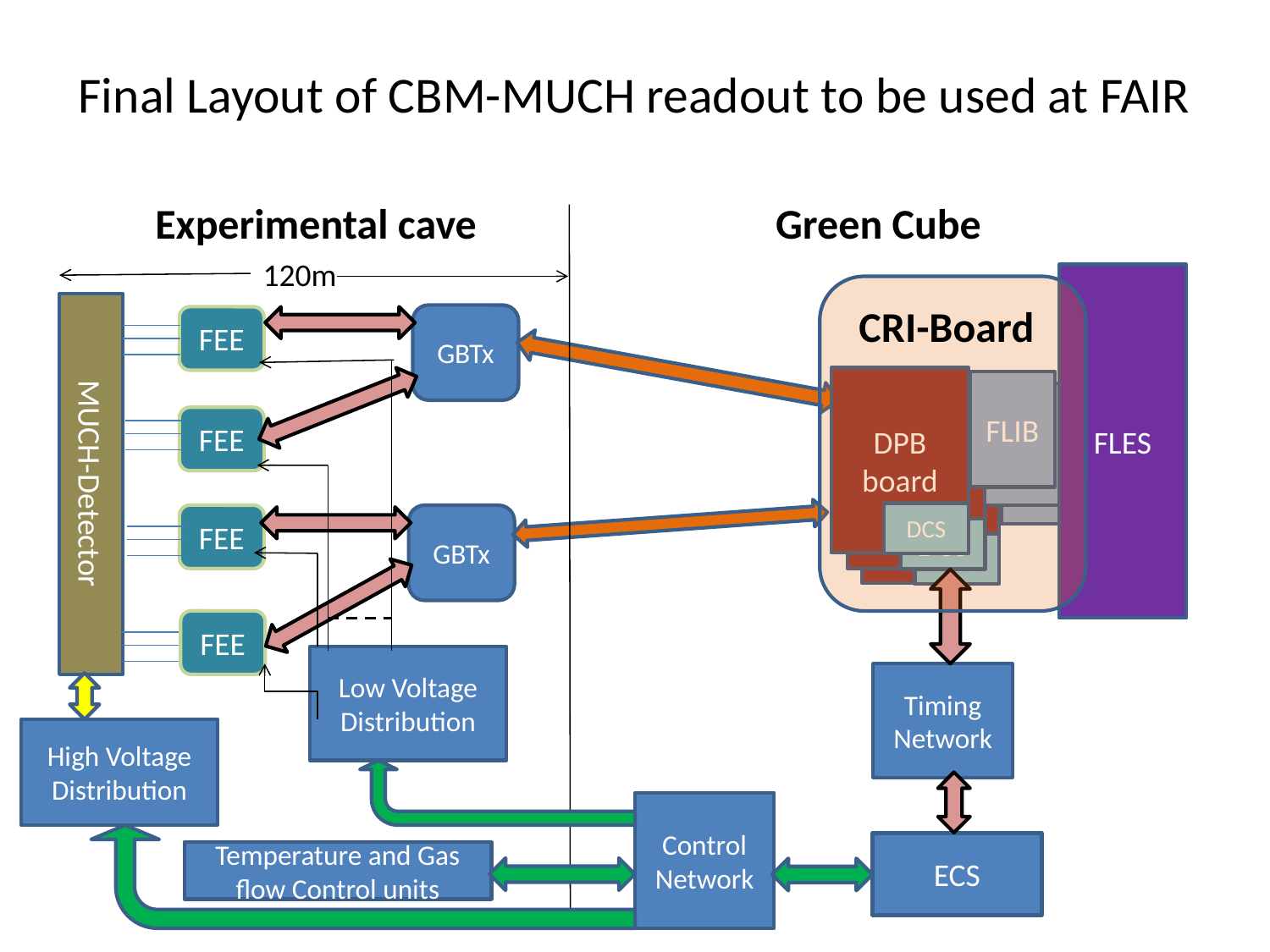

# Final Layout of CBM-MUCH readout to be used at FAIR
Experimental cave
Green Cube
120m
FLES

CRI-Board
GBTx
FEE

DPB board
FLIB
DPB board
FLIB

DPB board
FEE

MUCH-Detector
DCS
FEE
GBTx

DCS
DCS

FEE
Low Voltage Distribution

Timing Network

High Voltage Distribution

Control Network
ECS
Temperature and Gas flow Control units